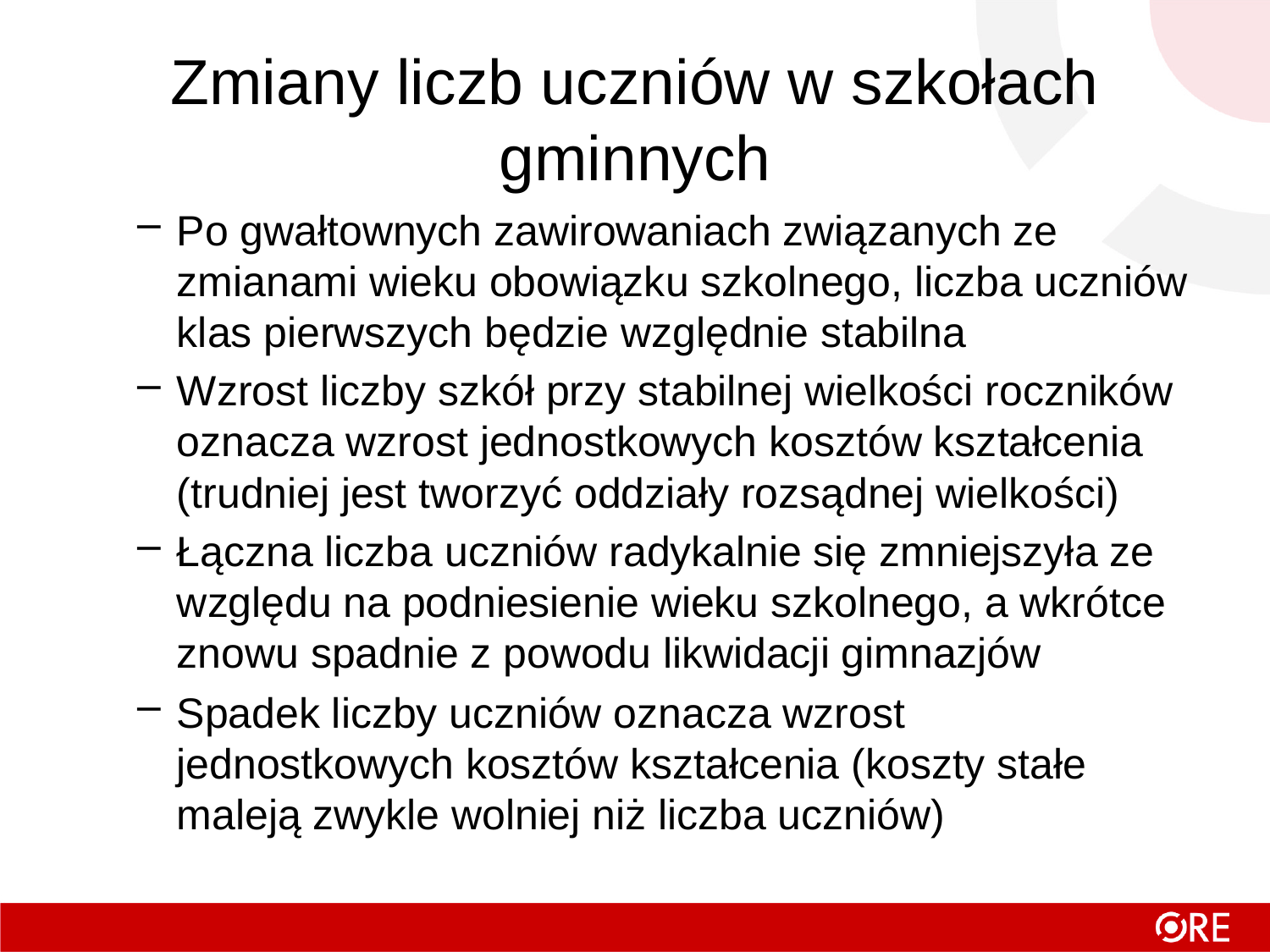

# Zmiany liczb uczniów w szkołach gminnych
Po gwałtownych zawirowaniach związanych ze zmianami wieku obowiązku szkolnego, liczba uczniów klas pierwszych będzie względnie stabilna
Wzrost liczby szkół przy stabilnej wielkości roczników oznacza wzrost jednostkowych kosztów kształcenia (trudniej jest tworzyć oddziały rozsądnej wielkości)
Łączna liczba uczniów radykalnie się zmniejszyła ze względu na podniesienie wieku szkolnego, a wkrótce znowu spadnie z powodu likwidacji gimnazjów
Spadek liczby uczniów oznacza wzrost jednostkowych kosztów kształcenia (koszty stałe maleją zwykle wolniej niż liczba uczniów)